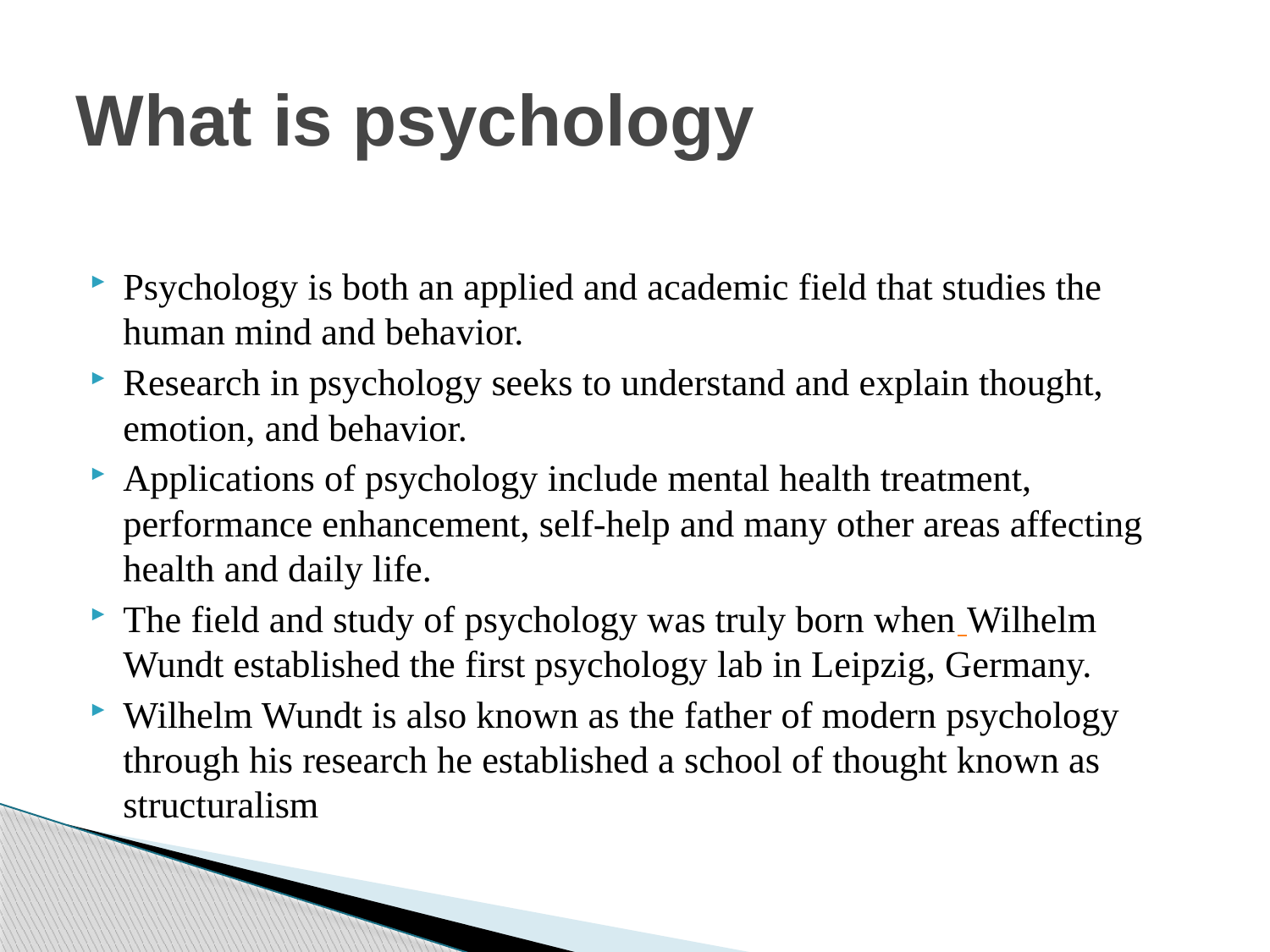

# What is psychology

Psychology is both an applied and academic field that studies the human mind and behavior.
Research in psychology seeks to understand and explain thought, emotion, and behavior.
Applications of psychology include mental health treatment, performance enhancement, self-help and many other areas affecting health and daily life.
The field and study of psychology was truly born when Wilhelm Wundt established the first psychology lab in Leipzig, Germany.
Wilhelm Wundt is also known as the father of modern psychology through his research he established a school of thought known as structuralism